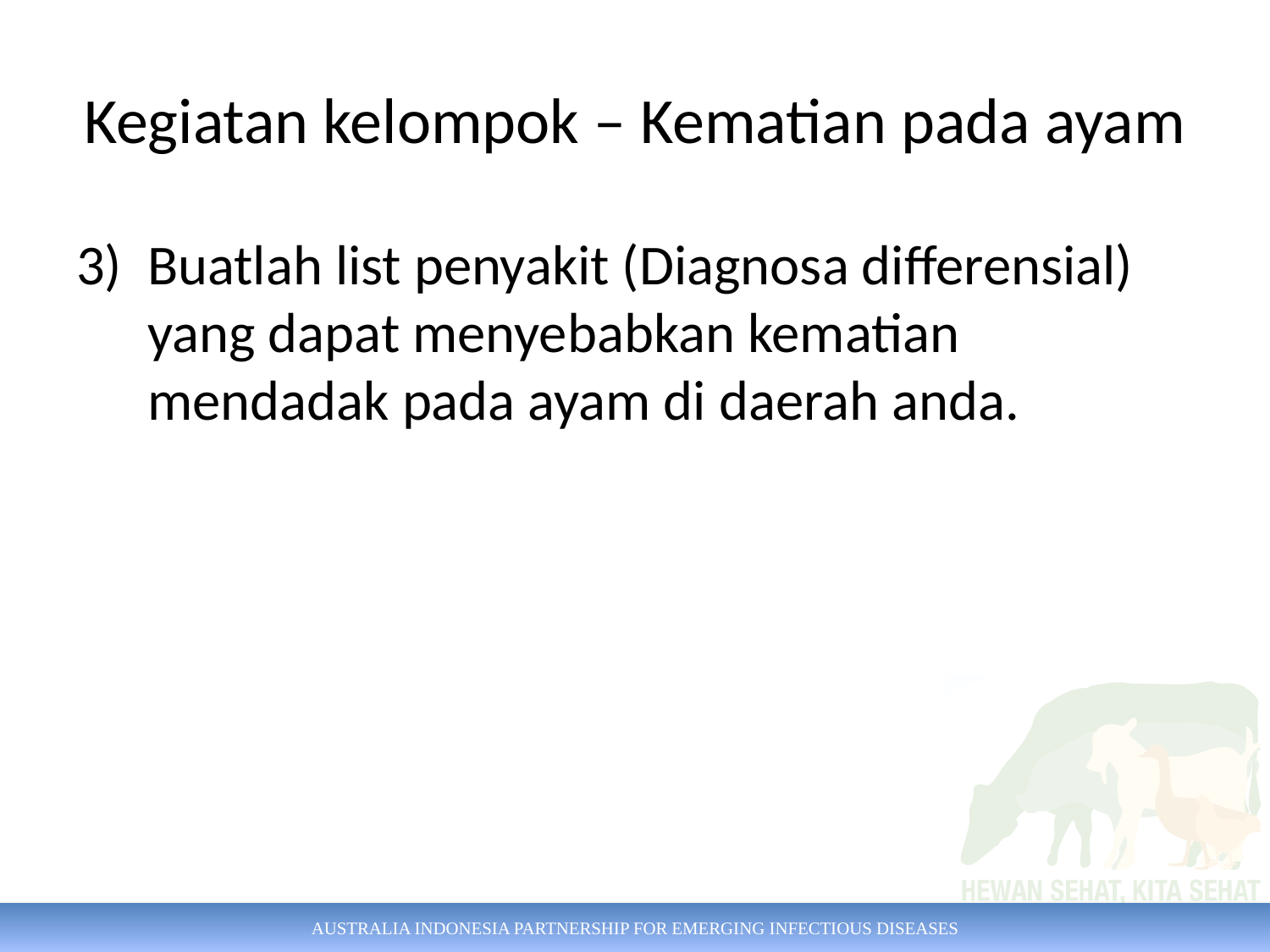

# Kegiatan kelompok – Kematian pada ayam
Buatlah list penyakit (Diagnosa differensial) yang dapat menyebabkan kematian mendadak pada ayam di daerah anda.